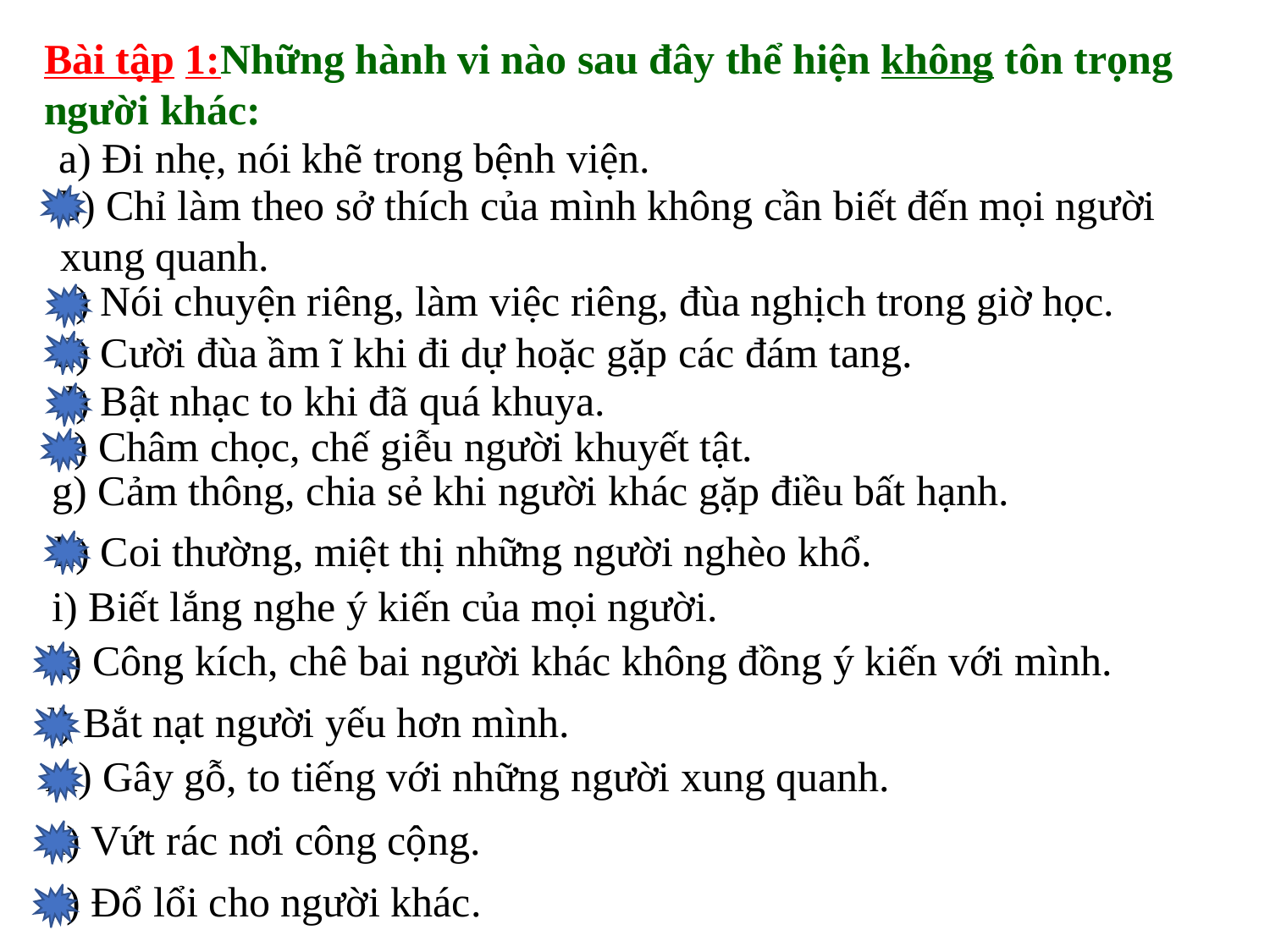

Bài tập 1:Những hành vi nào sau đây thể hiện không tôn trọng người khác:
a) Đi nhẹ, nói khẽ trong bệnh viện.
b) Chỉ làm theo sở thích của mình không cần biết đến mọi người xung quanh.

c) Nói chuyện riêng, làm việc riêng, đùa nghịch trong giờ học.

   d) Cười đùa ầm ĩ khi đi dự hoặc gặp các đám tang.

đ) Bật nhạc to khi đã quá khuya.

e) Châm chọc, chế giễu người khuyết tật.

g) Cảm thông, chia sẻ khi người khác gặp điều bất hạnh.
   h) Coi thường, miệt thị những người nghèo khổ.

i) Biết lắng nghe ý kiến của mọi người.
k) Công kích, chê bai người khác không đồng ý kiến với mình.

l) Bắt nạt người yếu hơn mình.

m) Gây gỗ, to tiếng với những người xung quanh.

n) Vứt rác nơi công cộng.

o) Đổ lổi cho người khác.